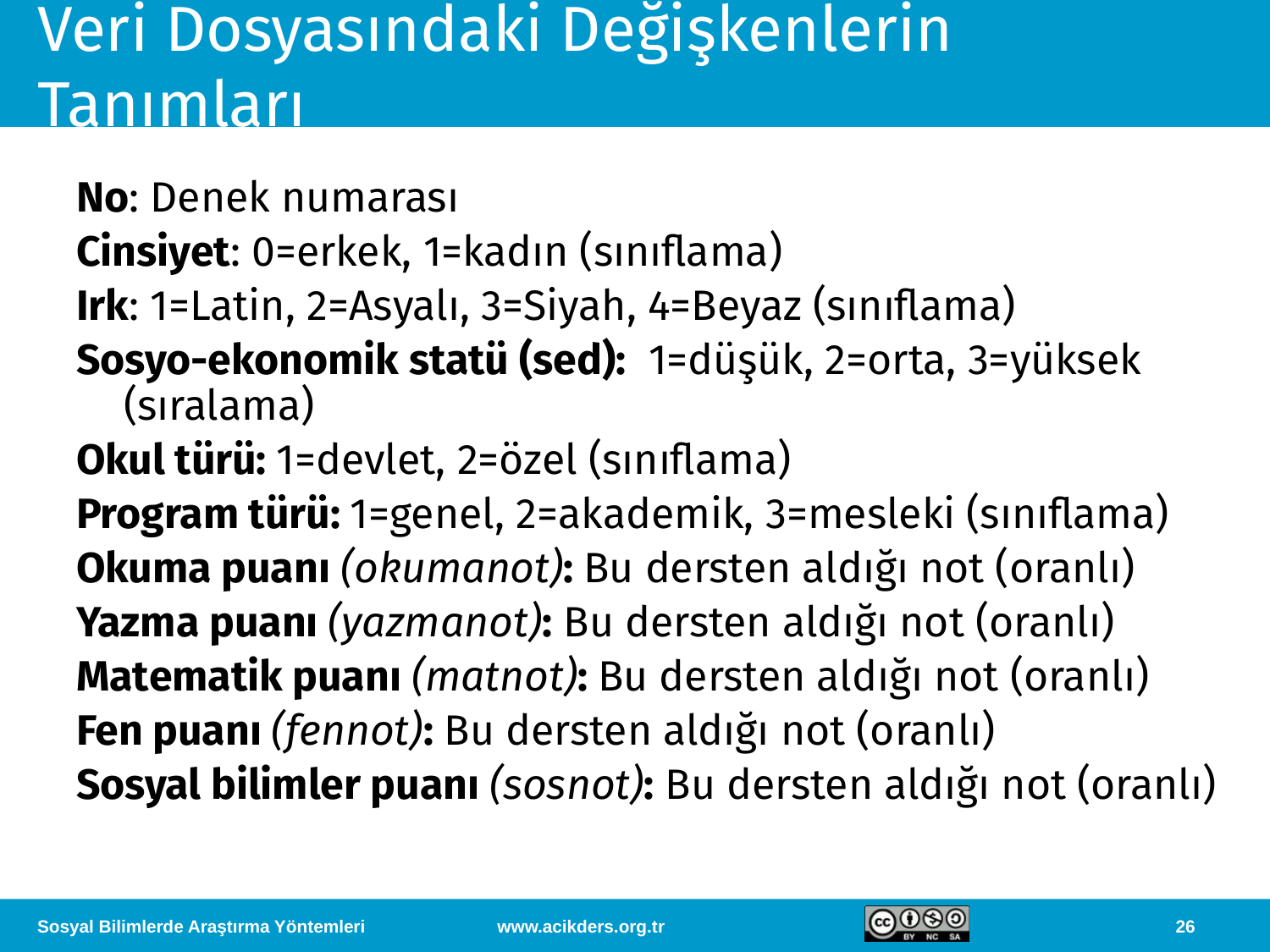

# Veri Dosyasındaki Değişkenlerin Tanımları
No: Denek numarası
Cinsiyet: 0=erkek, 1=kadın (sınıflama)
Irk: 1=Latin, 2=Asyalı, 3=Siyah, 4=Beyaz (sınıflama)
Sosyo-ekonomik statü (sed):  1=düşük, 2=orta, 3=yüksek (sıralama)
Okul türü: 1=devlet, 2=özel (sınıflama)
Program türü: 1=genel, 2=akademik, 3=mesleki (sınıflama)
Okuma puanı (okumanot): Bu dersten aldığı not (oranlı)
Yazma puanı (yazmanot): Bu dersten aldığı not (oranlı)
Matematik puanı (matnot): Bu dersten aldığı not (oranlı)
Fen puanı (fennot): Bu dersten aldığı not (oranlı)
Sosyal bilimler puanı (sosnot): Bu dersten aldığı not (oranlı)